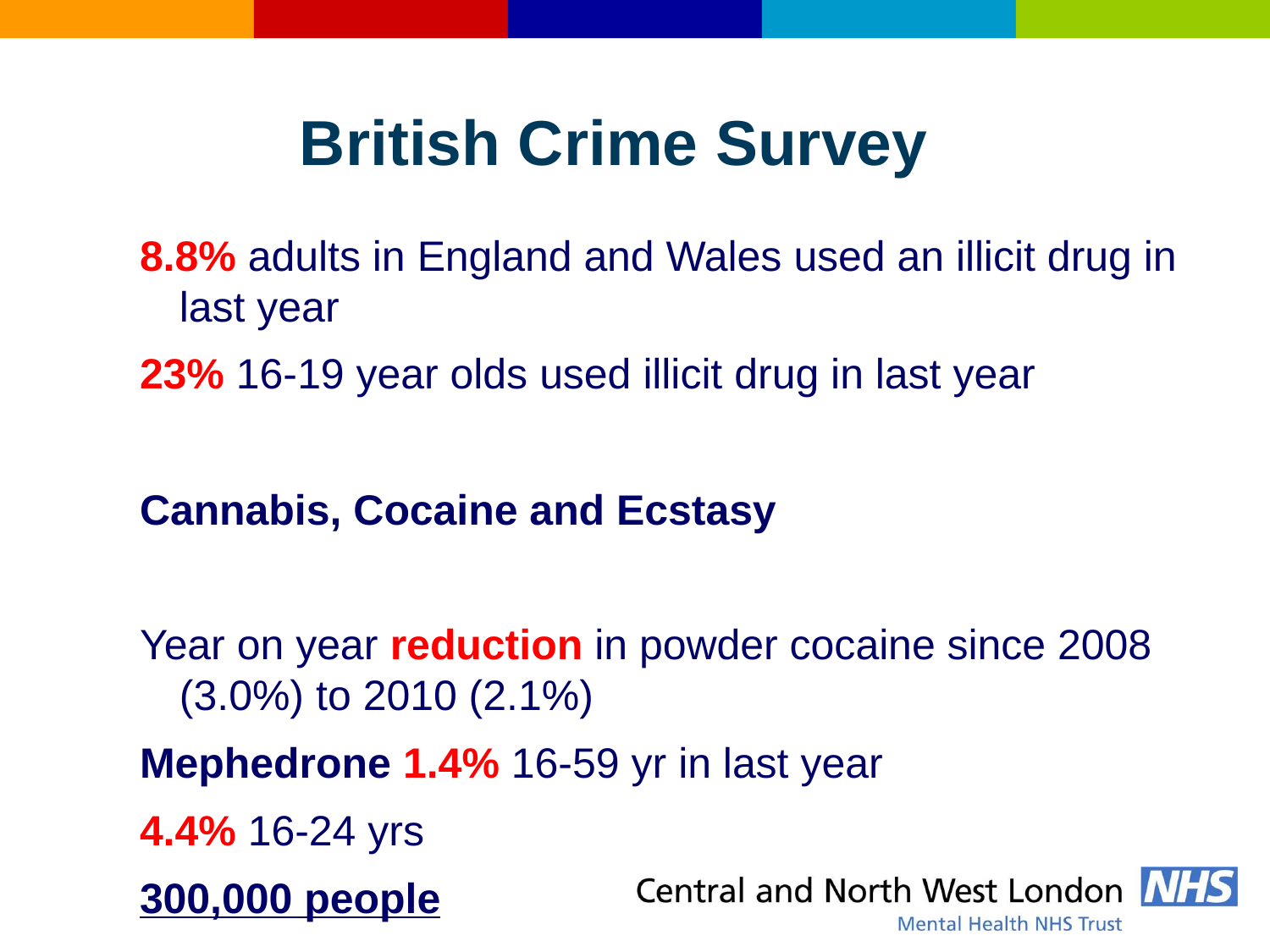

# British Crime Survey
8.8% adults in England and Wales used an illicit drug in last year
23% 16-19 year olds used illicit drug in last year

Cannabis, Cocaine and Ecstasy

Year on year reduction in powder cocaine since 2008 (3.0%) to 2010 (2.1%)
Mephedrone 1.4% 16-59 yr in last year
4.4% 16-24 yrs
300,000 people